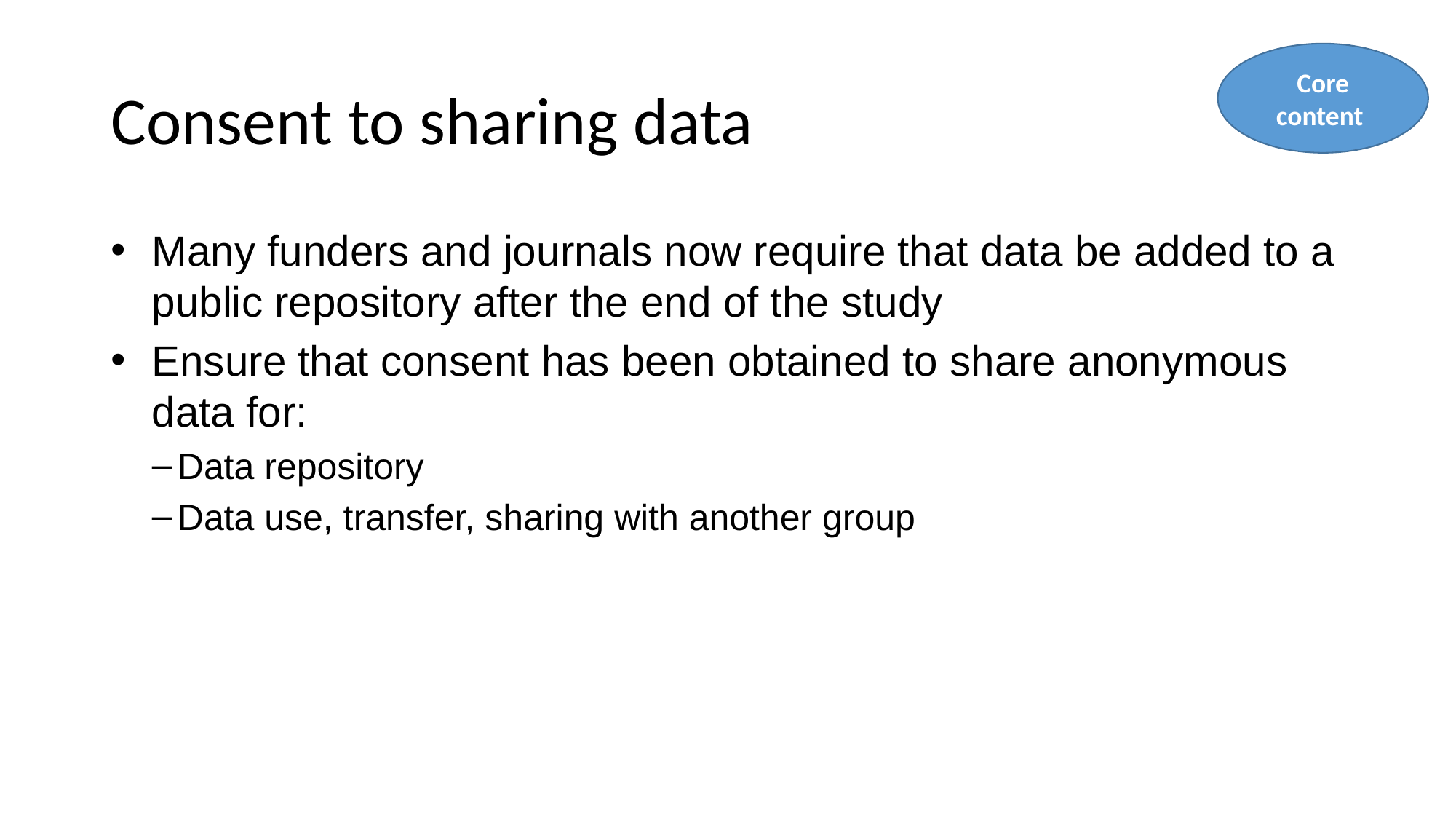

# Consent to sharing data
Core content
Many funders and journals now require that data be added to a public repository after the end of the study
Ensure that consent has been obtained to share anonymous data for:
Data repository
Data use, transfer, sharing with another group